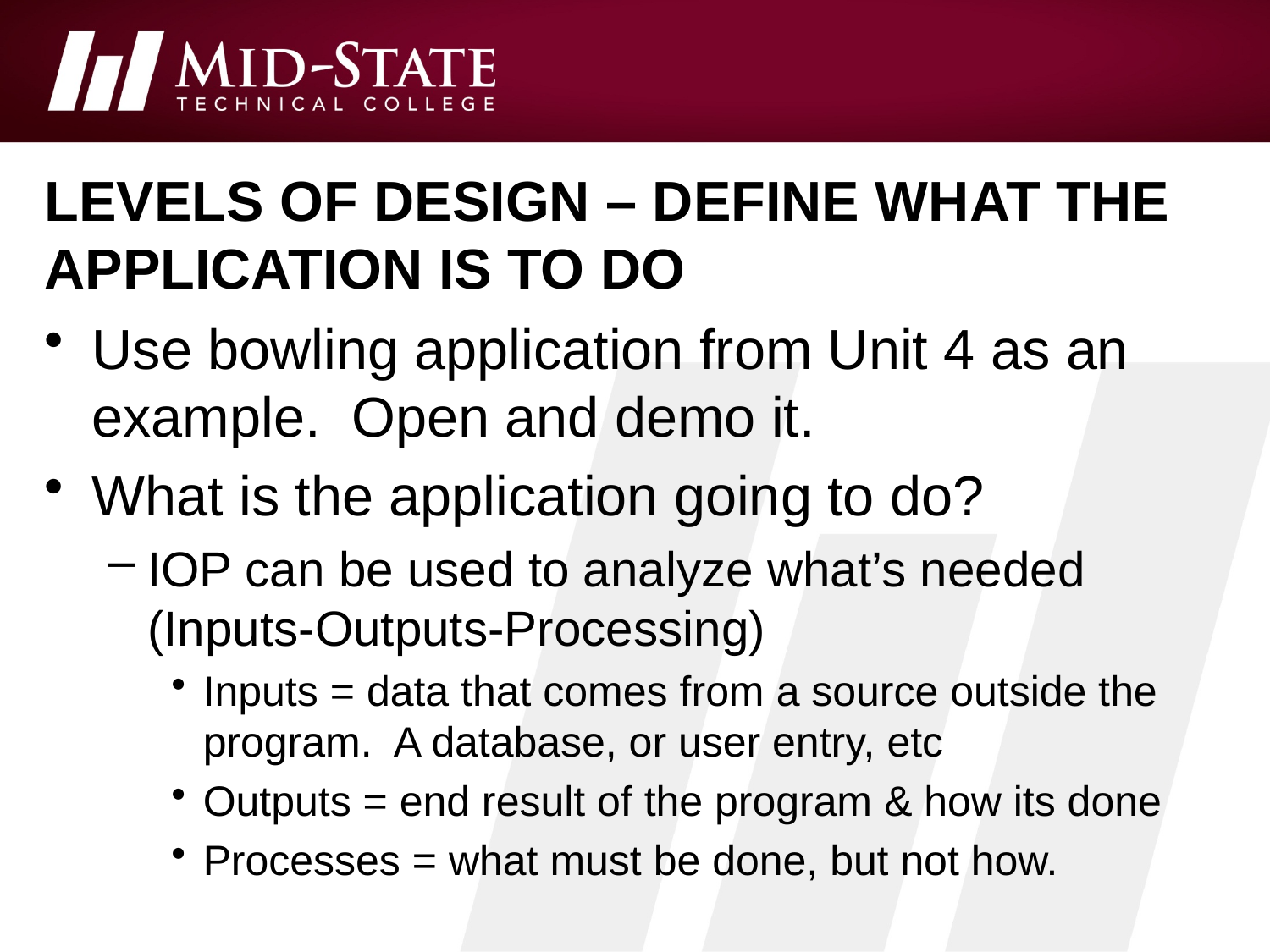

# Levels of design – Define what the application is to do
Use bowling application from Unit 4 as an example.  Open and demo it.
What is the application going to do?
IOP can be used to analyze what’s needed (Inputs-Outputs-Processing)
Inputs = data that comes from a source outside the program.  A database, or user entry, etc
Outputs = end result of the program & how its done
Processes = what must be done, but not how.